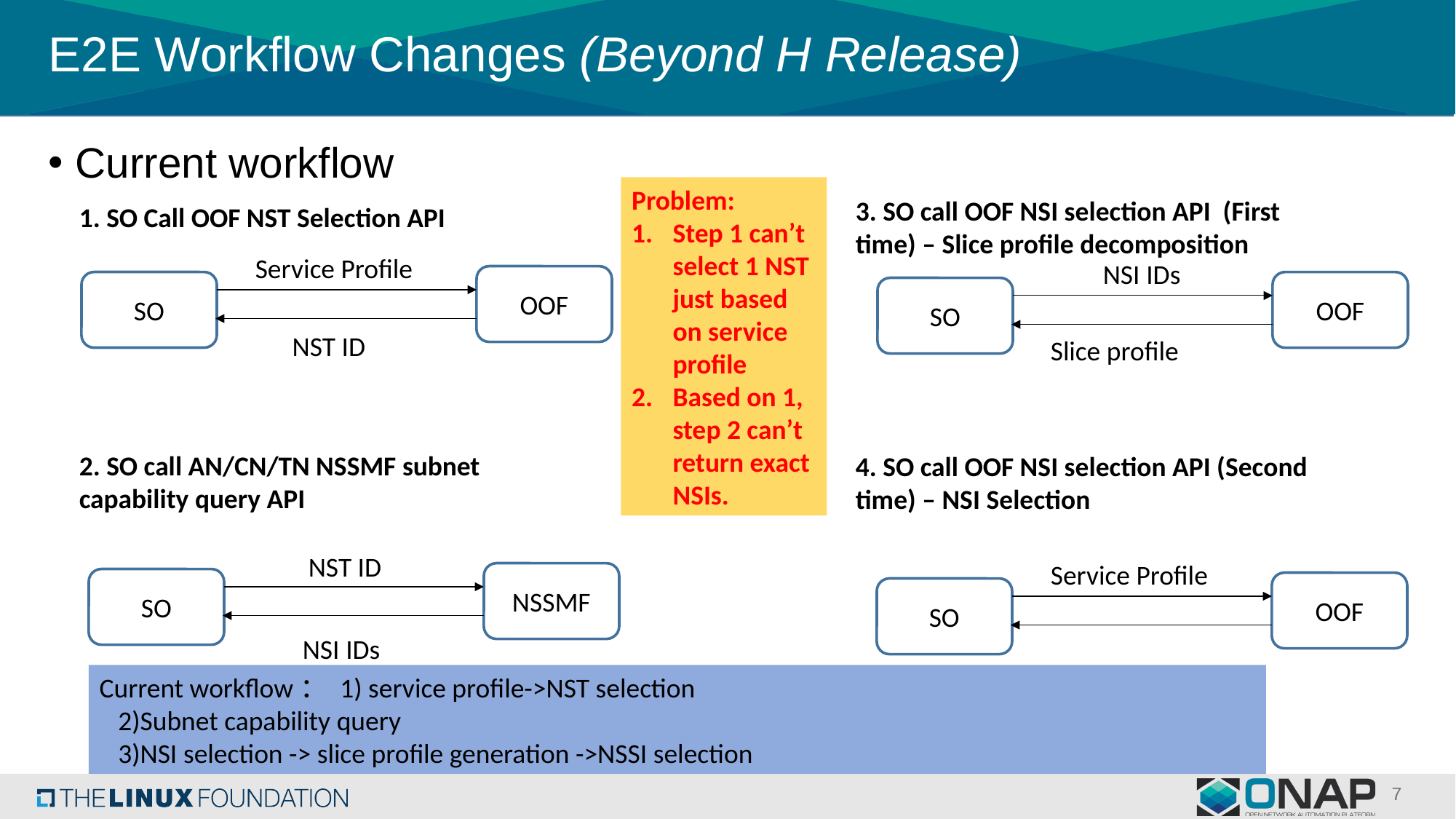

# E2E Workflow Changes (Beyond H Release)
Current workflow
Problem:
Step 1 can’t select 1 NST just based on service profile
Based on 1, step 2 can’t return exact NSIs.
3. SO call OOF NSI selection API  (First time) – Slice profile decomposition
1. SO Call OOF NST Selection API
Service Profile
NSI IDs
OOF
SO
OOF
SO
NST ID
Slice profile
2. SO call AN/CN/TN NSSMF subnet capability query API
4. SO call OOF NSI selection API (Second time) – NSI Selection
NST ID
Service Profile
NSSMF
SO
OOF
SO
NSI IDs
Current workflow： 1) service profile->NST selection
   2)Subnet capability query
   3)NSI selection -> slice profile generation ->NSSI selection
7